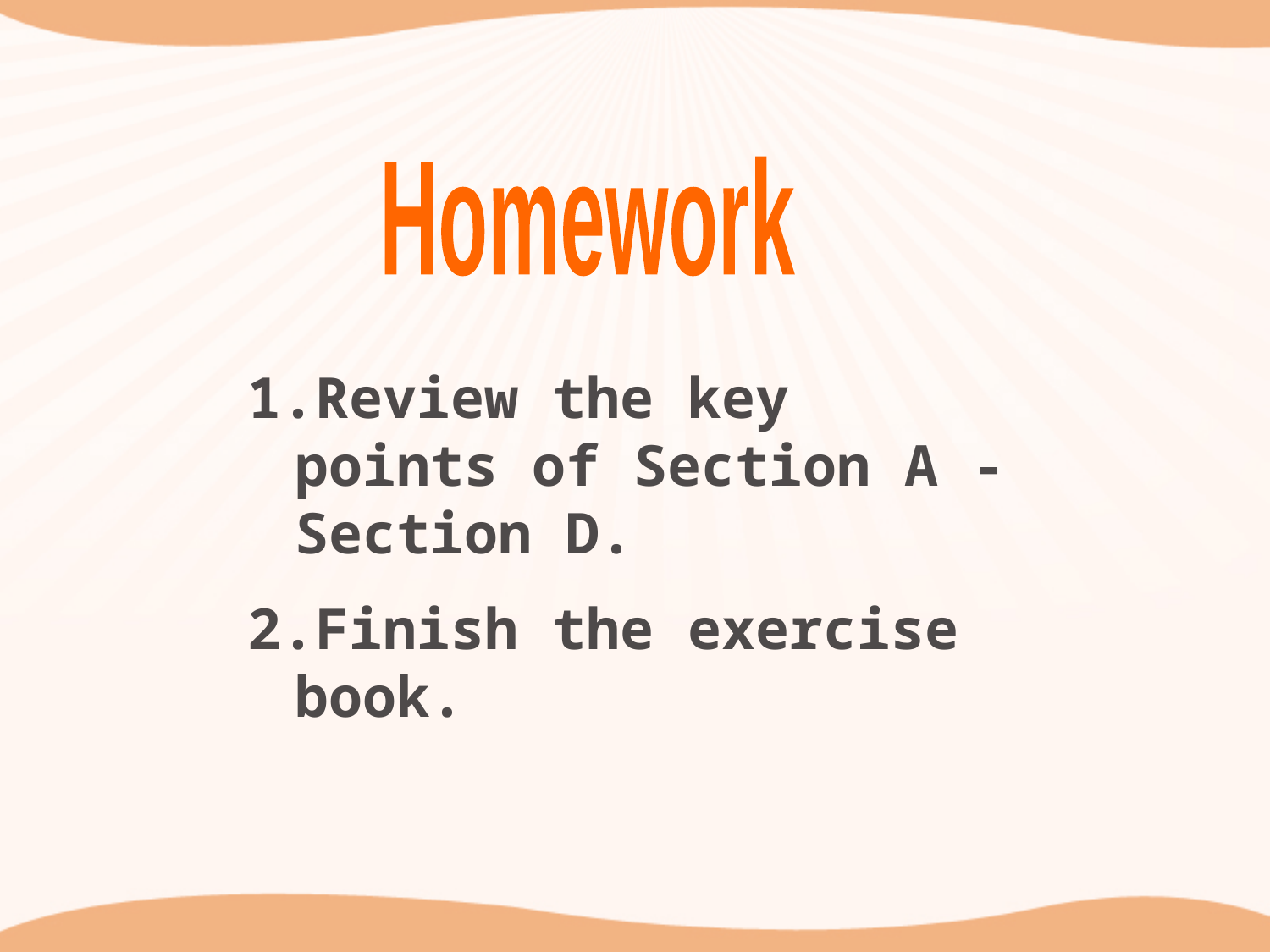

Homework
Review the key points of Section A - Section D.
Finish the exercise book.